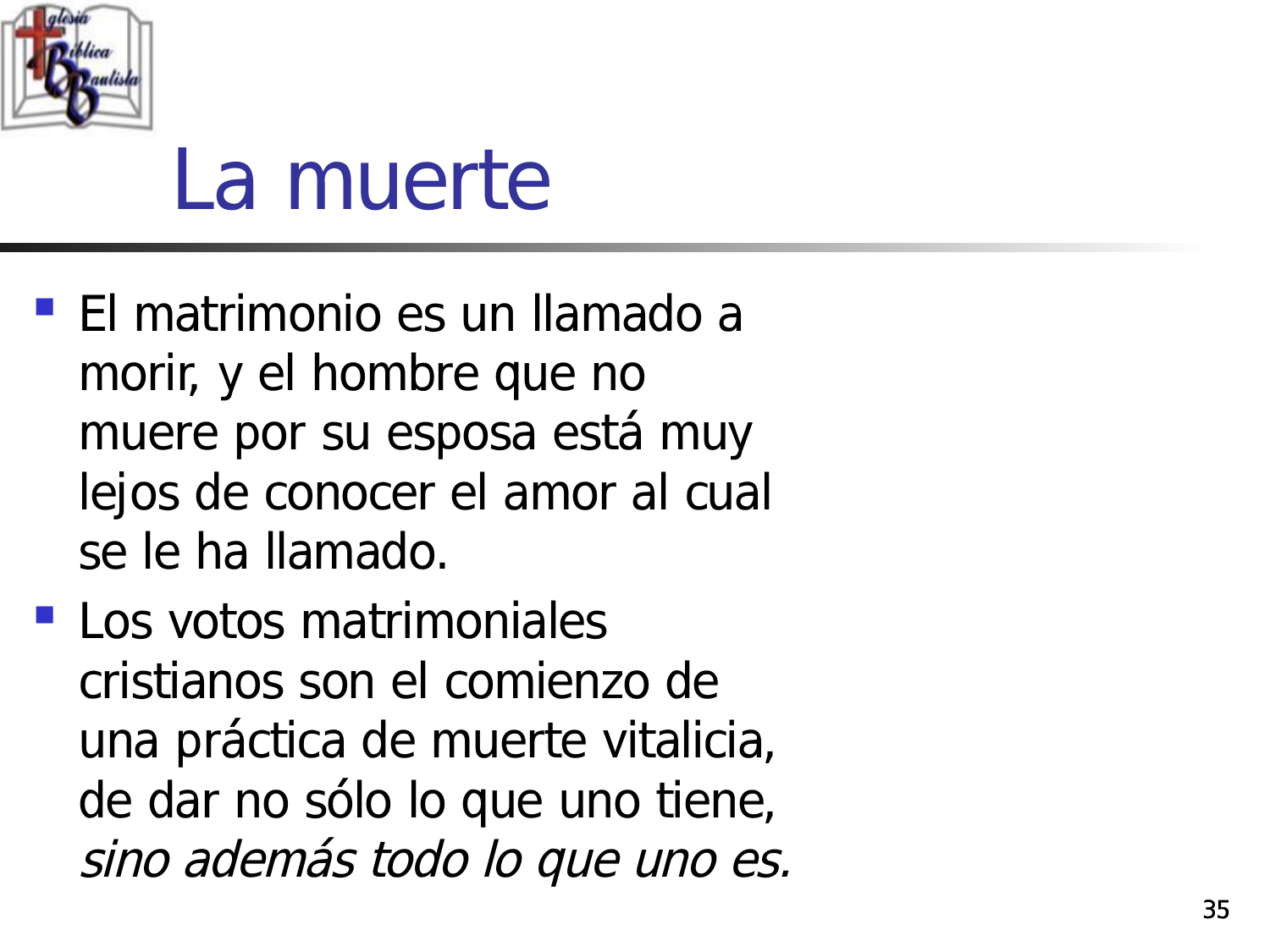

# La muerte
El matrimonio es un llamado a morir, y el hombre que no muere por su esposa está muy lejos de conocer el amor al cual se le ha llamado.
Los votos matrimoniales cristianos son el comienzo de una práctica de muerte vitalicia, de dar no sólo lo que uno tiene, sino además todo lo que uno es.

35
35